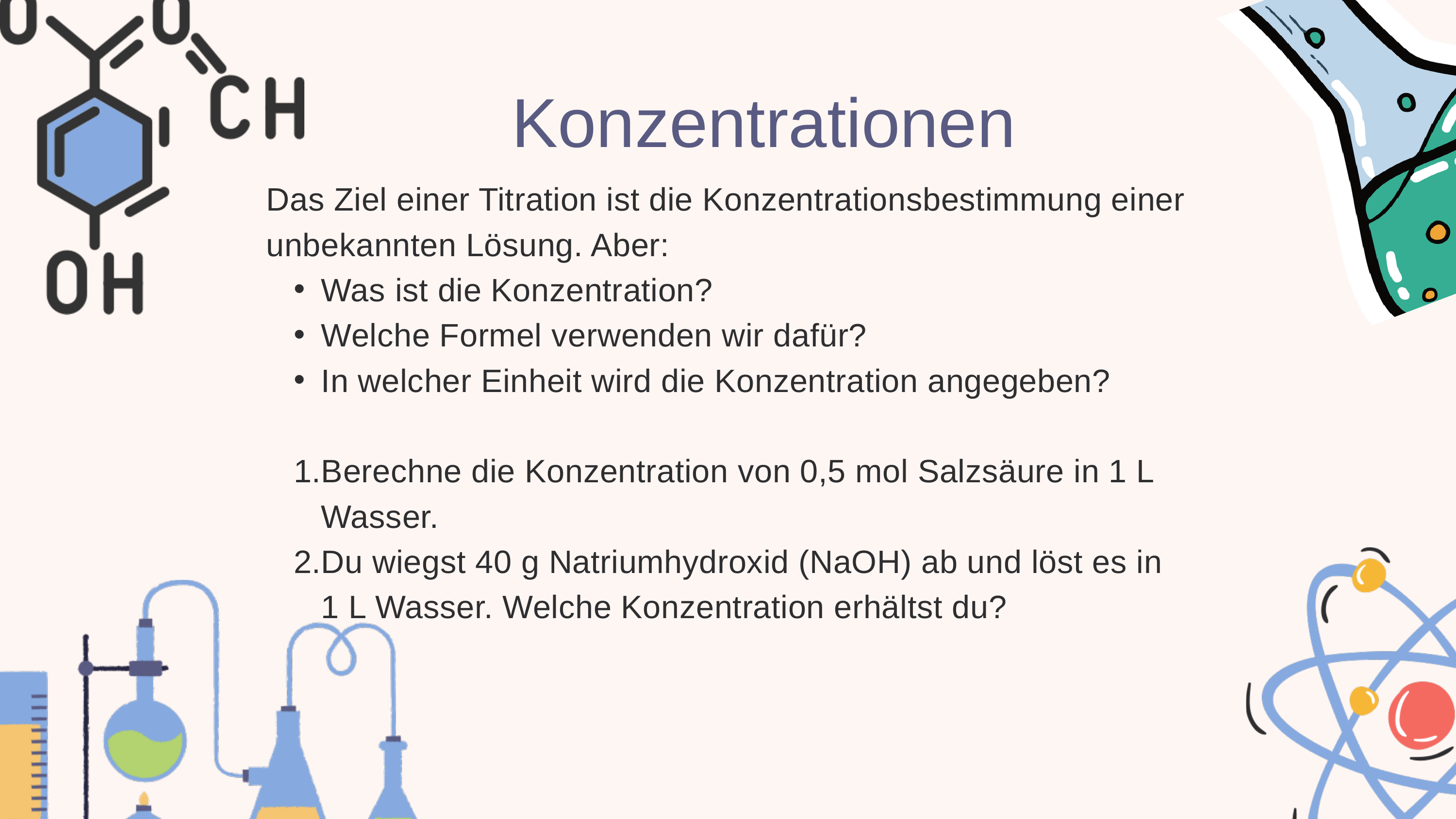

Konzentrationen
Das Ziel einer Titration ist die Konzentrationsbestimmung einer unbekannten Lösung. Aber:
Was ist die Konzentration?
Welche Formel verwenden wir dafür?
In welcher Einheit wird die Konzentration angegeben?

Berechne die Konzentration von 0,5 mol Salzsäure in 1 L Wasser.
Du wiegst 40 g Natriumhydroxid (NaOH) ab und löst es in 1 L Wasser. Welche Konzentration erhältst du?